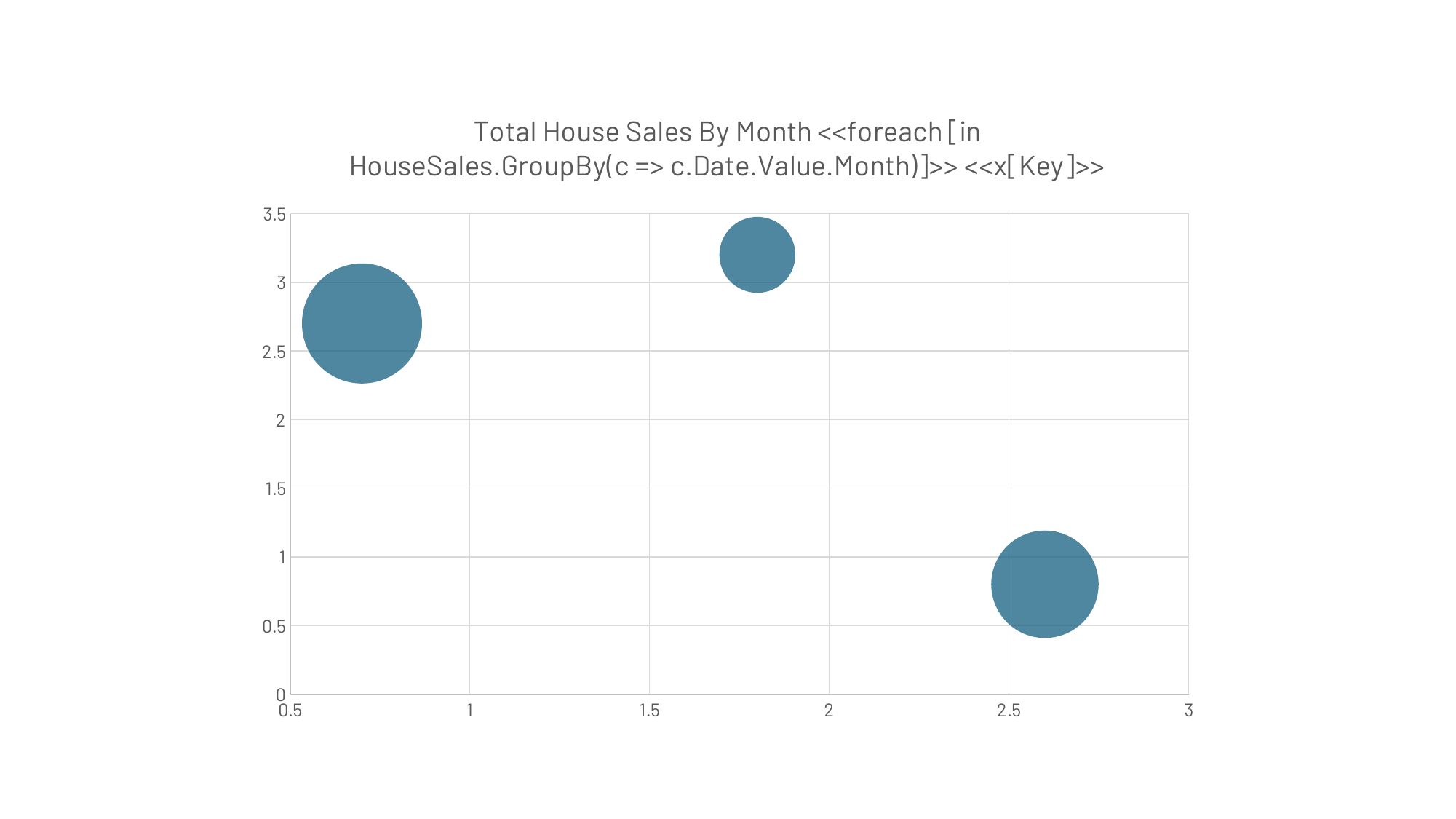

### Chart: Total House Sales By Month <<foreach [in HouseSales.GroupBy(c => c.Date.Value.Month)]>> <<x[Key]>>

| Category | Total Sale Price <<y [Sum(c => c.SalePrice)]>><<size [Count()]>> |
|---|---|